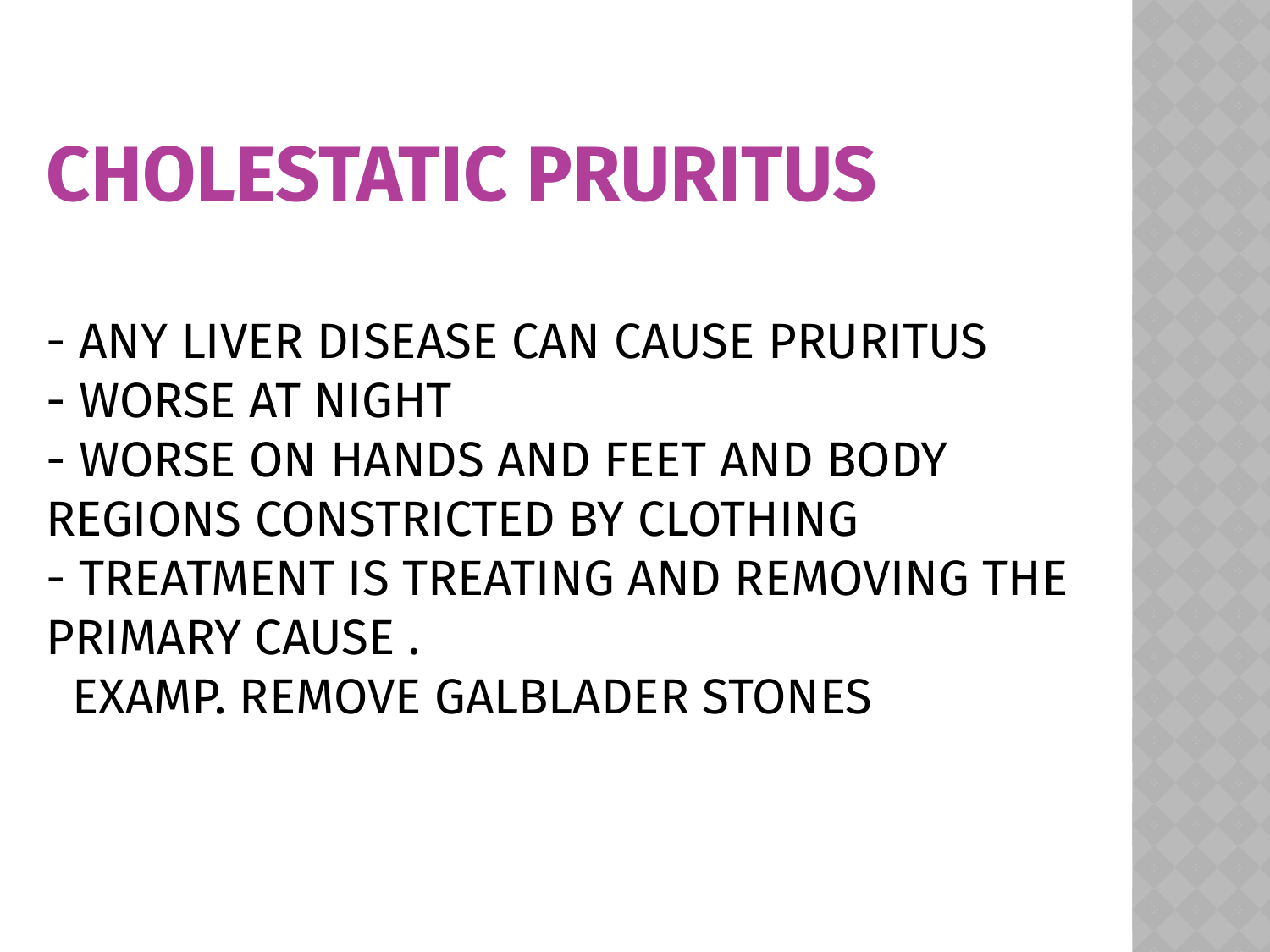

# Cholestatic pruritus - Any liver disease can cause pruritus - Worse at night - Worse on hands and feet and body regions constricted by clothing - Treatment is treating and removing the primary cause . Examp. remove galblader stones